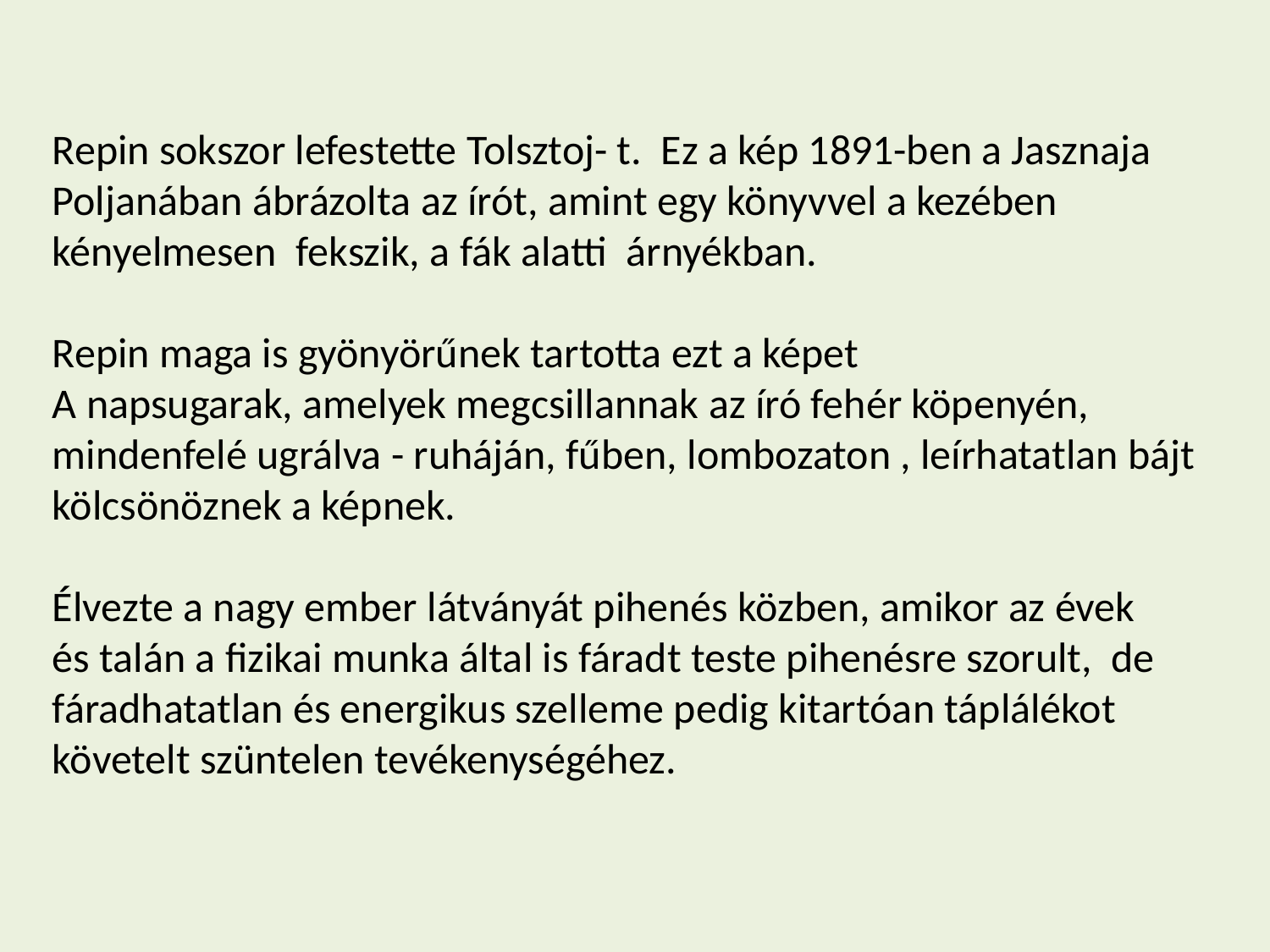

Repin sokszor lefestette Tolsztoj- t.  Ez a kép 1891-ben a Jasznaja Poljanában ábrázolta az írót, amint egy könyvvel a kezében kényelmesen  fekszik, a fák alatti  árnyékban.

Repin maga is gyönyörűnek tartotta ezt a képet
A napsugarak, amelyek megcsillannak az író fehér köpenyén, mindenfelé ugrálva - ruháján, fűben, lombozaton , leírhatatlan bájt kölcsönöznek a képnek.

Élvezte a nagy ember látványát pihenés közben, amikor az évek
és talán a fizikai munka által is fáradt teste pihenésre szorult,  de  fáradhatatlan és energikus szelleme pedig kitartóan táplálékot követelt szüntelen tevékenységéhez.